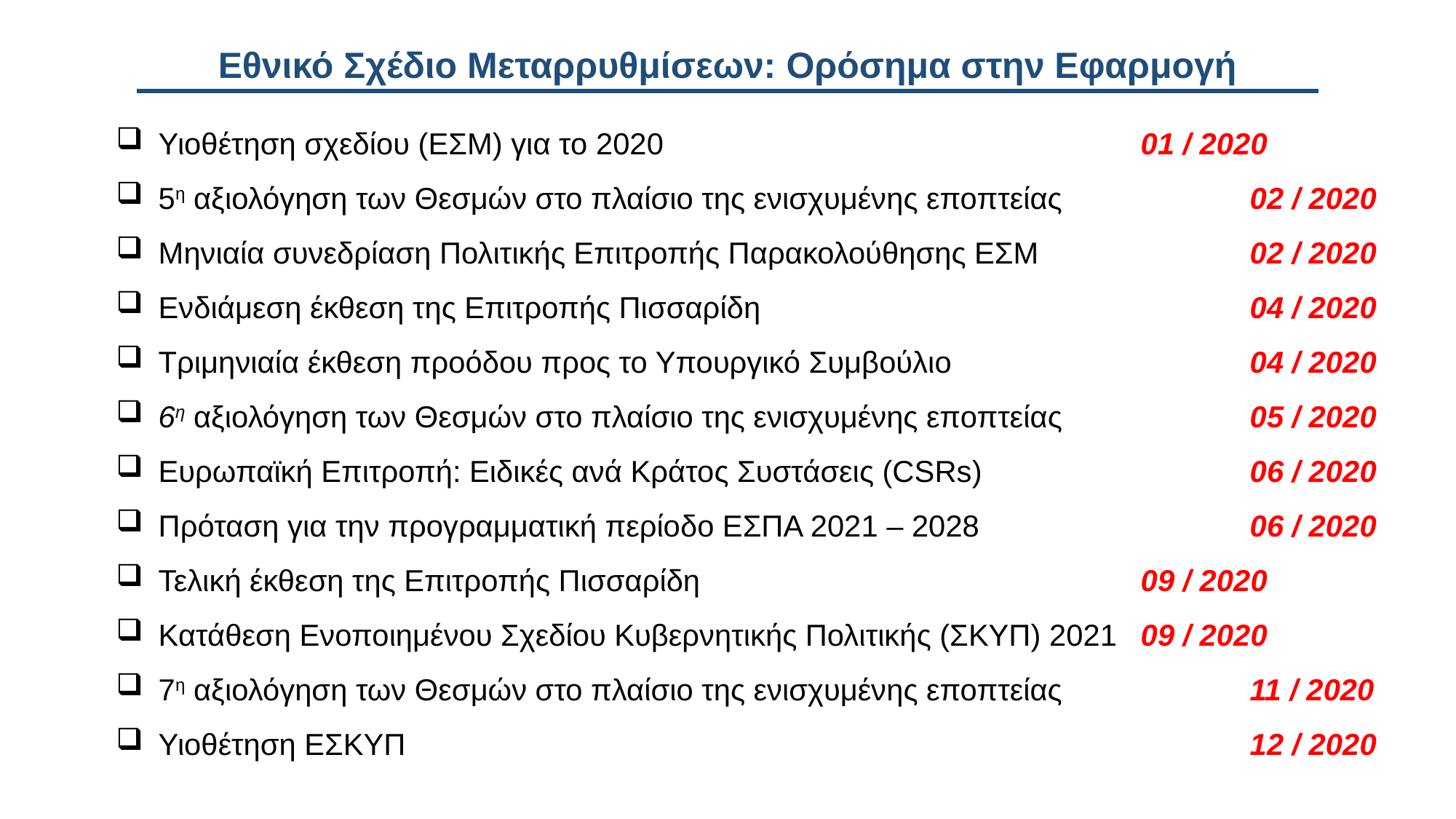

# Εθνικό Σχέδιο Μεταρρυθμίσεων: Ορόσημα στην Εφαρμογή
Υιοθέτηση σχεδίου (ΕΣΜ) για το 2020					01 / 2020
5η αξιολόγηση των Θεσμών στο πλαίσιο της ενισχυμένης εποπτείας		02 / 2020
Μηνιαία συνεδρίαση Πολιτικής Επιτροπής Παρακολούθησης ΕΣΜ		02 / 2020
Ενδιάμεση έκθεση της Επιτροπής Πισσαρίδη 					04 / 2020
Τριμηνιαία έκθεση προόδου προς το Υπουργικό Συμβούλιο			04 / 2020
6η αξιολόγηση των Θεσμών στο πλαίσιο της ενισχυμένης εποπτείας		05 / 2020
Ευρωπαϊκή Επιτροπή: Ειδικές ανά Κράτος Συστάσεις (CSRs)			06 / 2020
Πρόταση για την προγραμματική περίοδο ΕΣΠΑ 2021 – 2028			06 / 2020
Τελική έκθεση της Επιτροπής Πισσαρίδη					09 / 2020
Κατάθεση Ενοποιημένου Σχεδίου Κυβερνητικής Πολιτικής (ΣΚΥΠ) 2021	09 / 2020
7η αξιολόγηση των Θεσμών στο πλαίσιο της ενισχυμένης εποπτείας		11 / 2020
Υιοθέτηση ΕΣΚΥΠ								12 / 2020